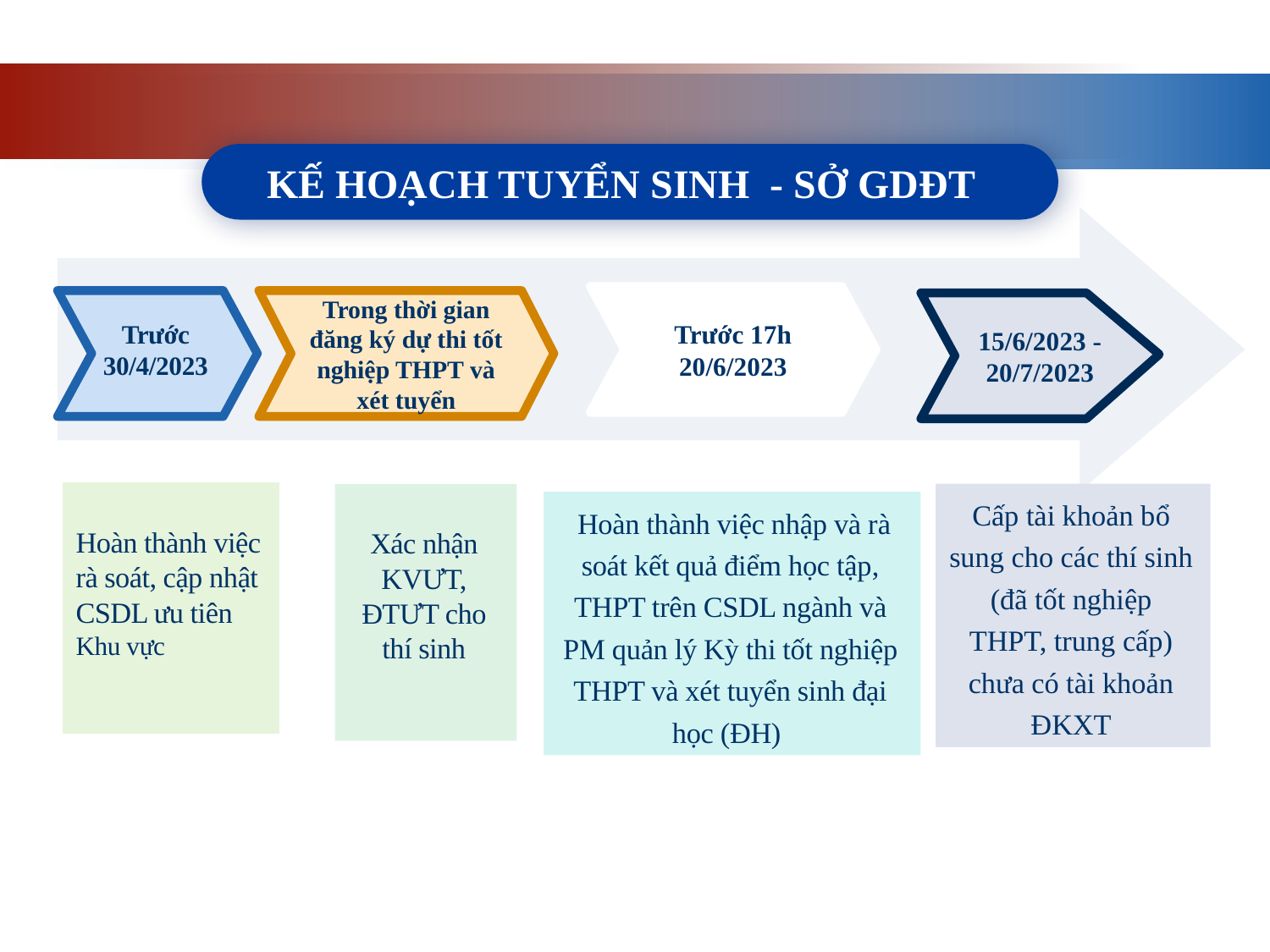

KẾ HOẠCH TUYỂN SINH  - SỞ GDĐT

Trước 17h 20/6/2023

Trong thời gian đăng ký dự thi tốt nghiệp THPT và xét tuyển
15/6/2023 - 20/7/2023
Trước 30/4/2023

Hoàn thành việc rà soát, cập nhật CSDL ưu tiên Khu vực

Cấp tài khoản bổ sung cho các thí sinh (đã tốt nghiệp THPT, trung cấp) chưa có tài khoản ĐKXT

Xác nhận KVƯT, ĐTƯT cho thí sinh

 Hoàn thành việc nhập và rà soát kết quả điểm học tập, THPT trên CSDL ngành và PM quản lý Kỳ thi tốt nghiệp THPT và xét tuyển sinh đại học (ĐH)